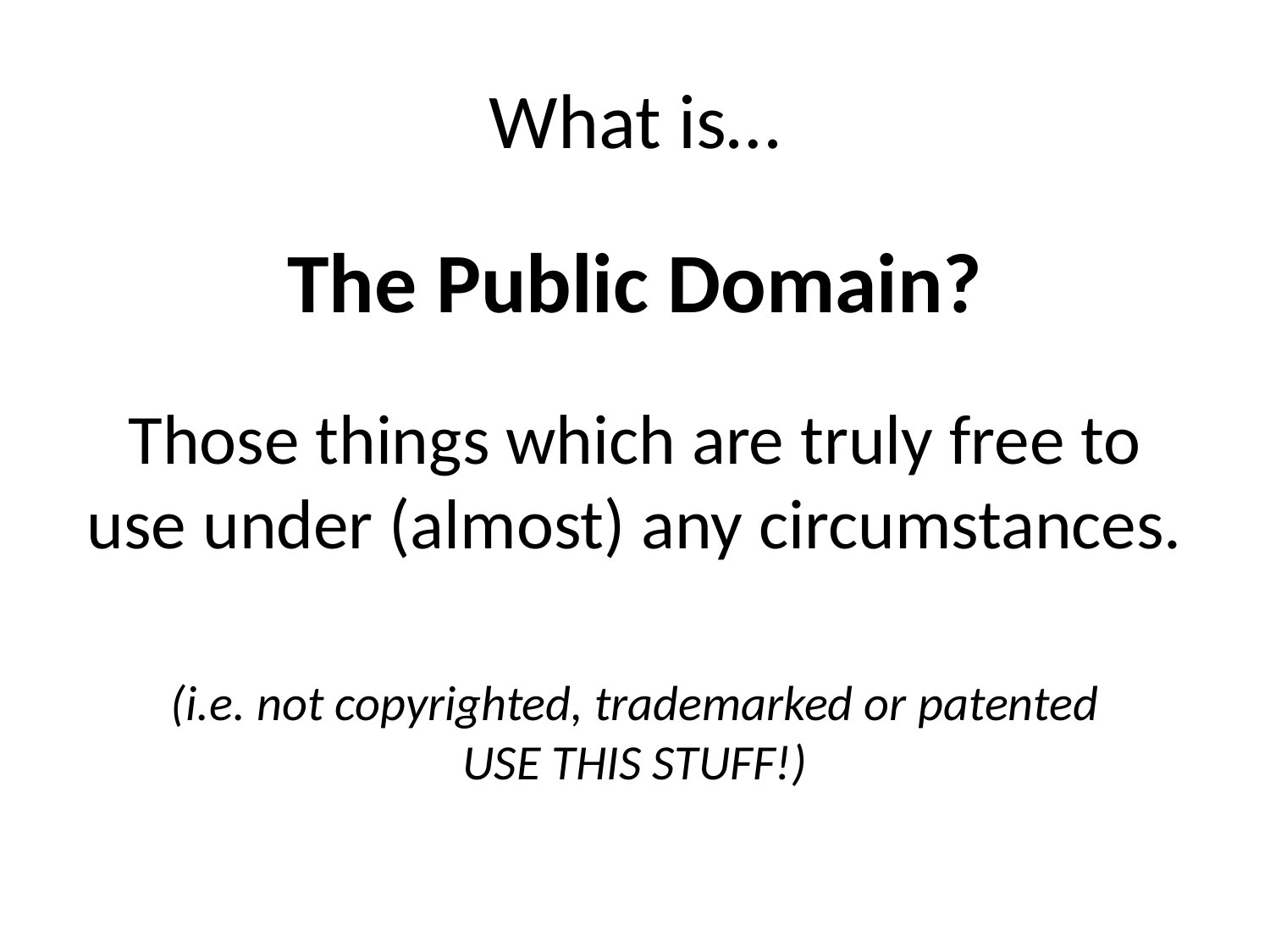

# What is…
The Public Domain?

Those things which are truly free to use under (almost) any circumstances.

(i.e. not copyrighted, trademarked or patented
USE THIS STUFF!)